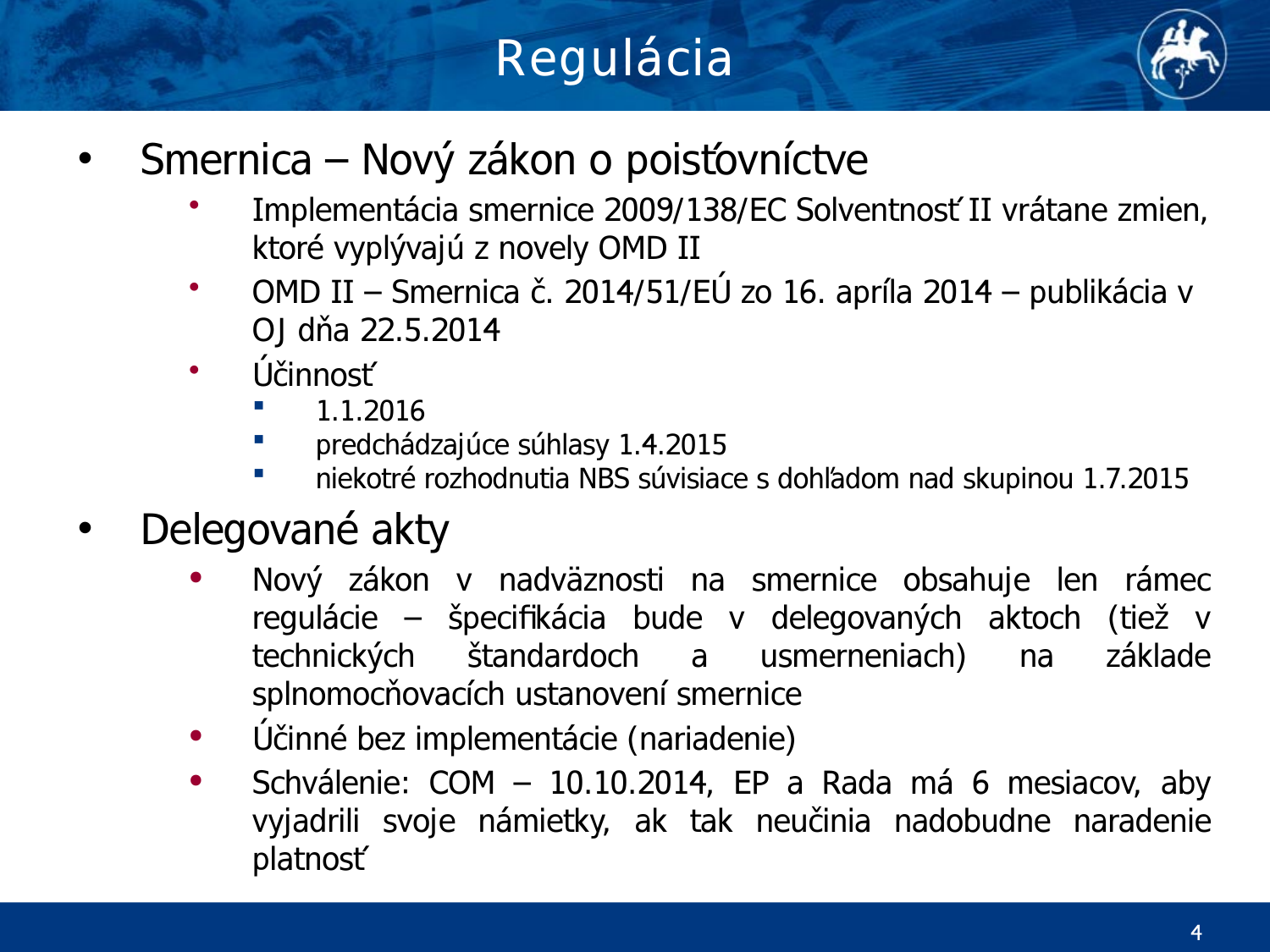

# Regulácia
Smernica – Nový zákon o poisťovníctve
Implementácia smernice 2009/138/EC Solventnosť II vrátane zmien, ktoré vyplývajú z novely OMD II
OMD II – Smernica č. 2014/51/EÚ zo 16. apríla 2014 – publikácia v OJ dňa 22.5.2014
Účinnosť
1.1.2016
predchádzajúce súhlasy 1.4.2015
niekotré rozhodnutia NBS súvisiace s dohľadom nad skupinou 1.7.2015
Delegované akty
Nový zákon v nadväznosti na smernice obsahuje len rámec regulácie – špecifikácia bude v delegovaných aktoch (tiež v technických štandardoch a usmerneniach) na základe splnomocňovacích ustanovení smernice
Účinné bez implementácie (nariadenie)
Schválenie: COM – 10.10.2014, EP a Rada má 6 mesiacov, aby vyjadrili svoje námietky, ak tak neučinia nadobudne naradenie platnosť
4